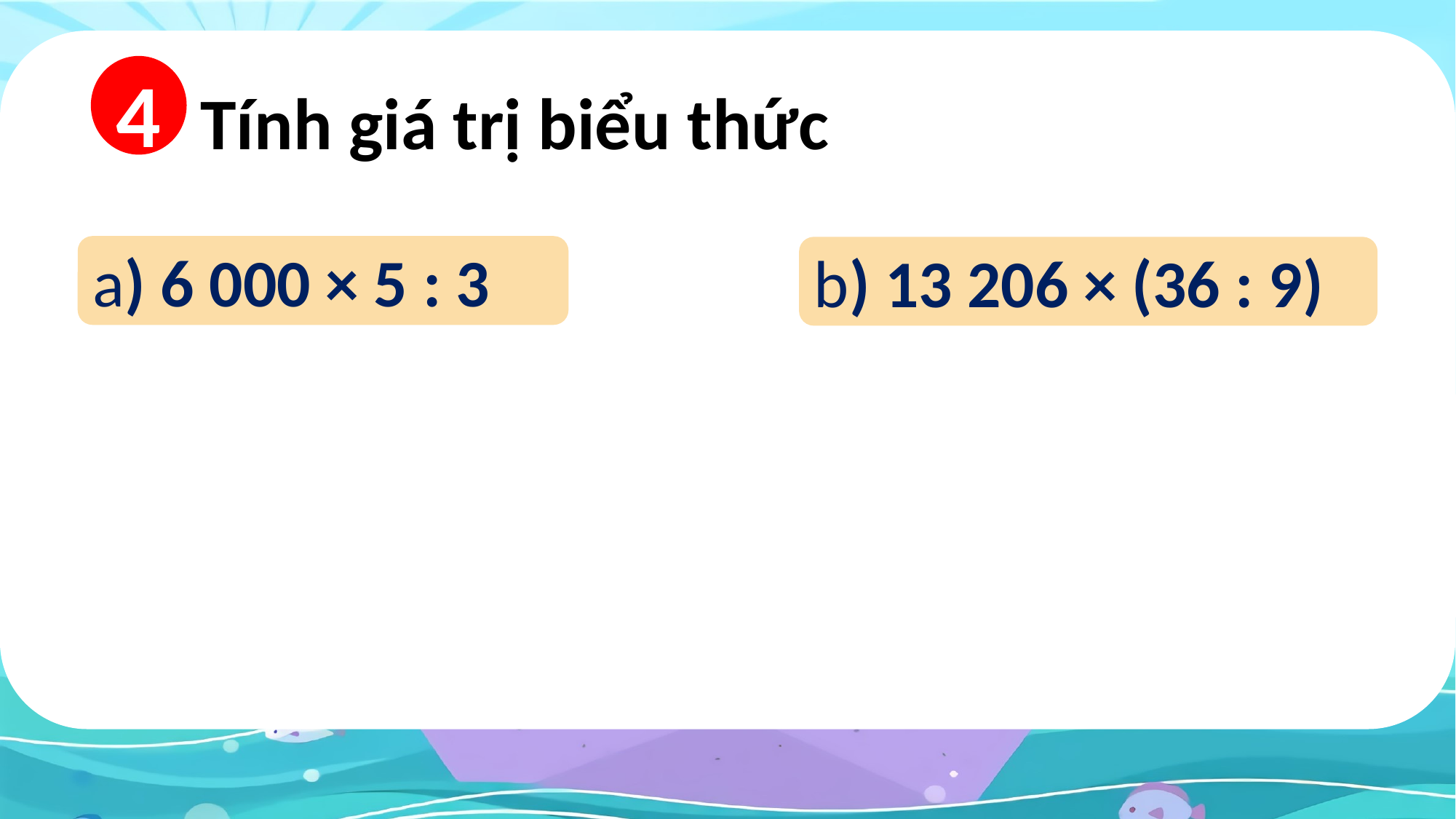

4

Tính giá trị biểu thức
a) 6 000 × 5 : 3
b) 13 206 × (36 : 9)